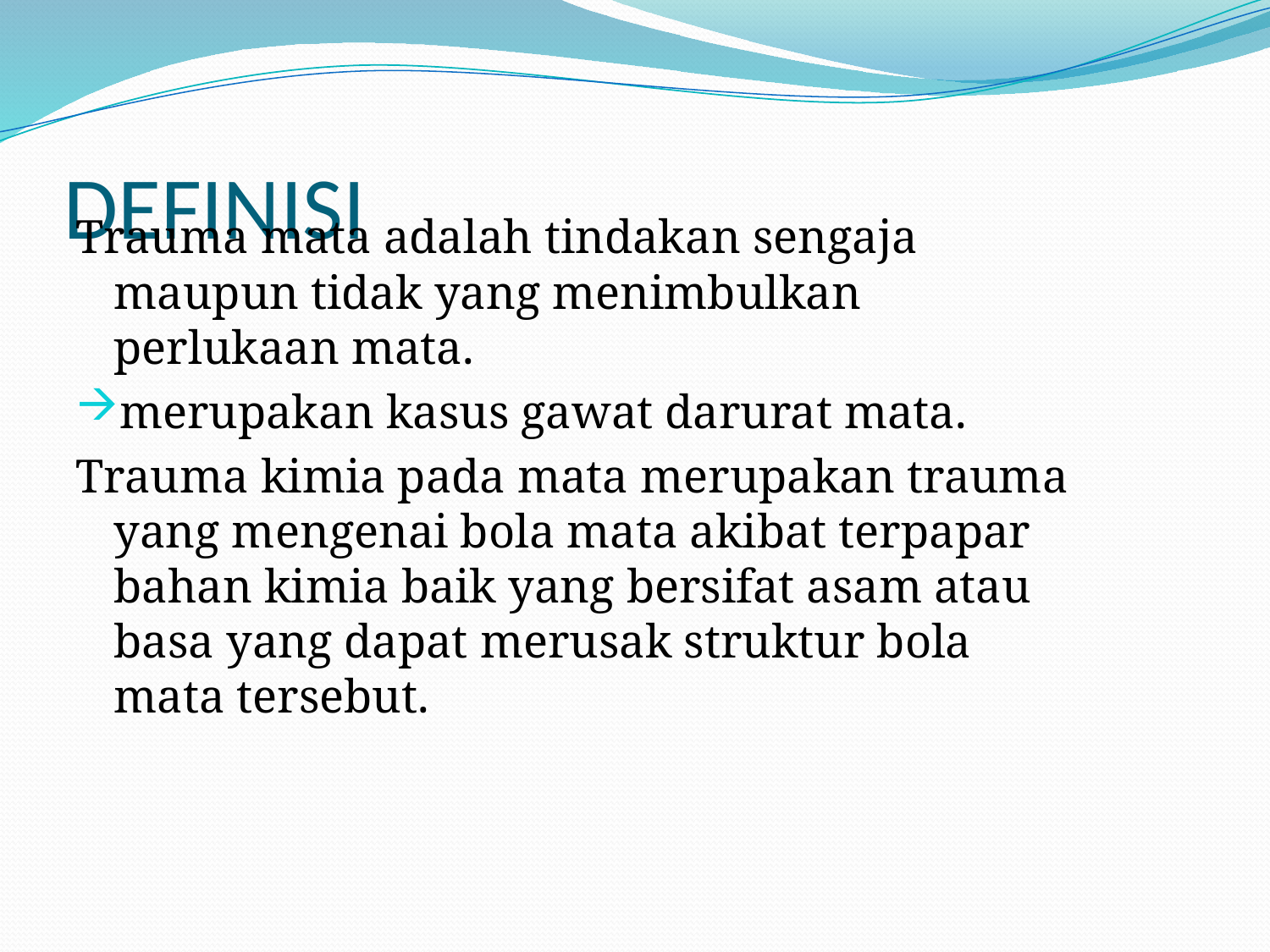

# DEFINISI

Trauma mata adalah tindakan sengaja maupun tidak yang menimbulkan perlukaan mata.
merupakan kasus gawat darurat mata.
Trauma kimia pada mata merupakan trauma yang mengenai bola mata akibat terpapar bahan kimia baik yang bersifat asam atau basa yang dapat merusak struktur bola mata tersebut.